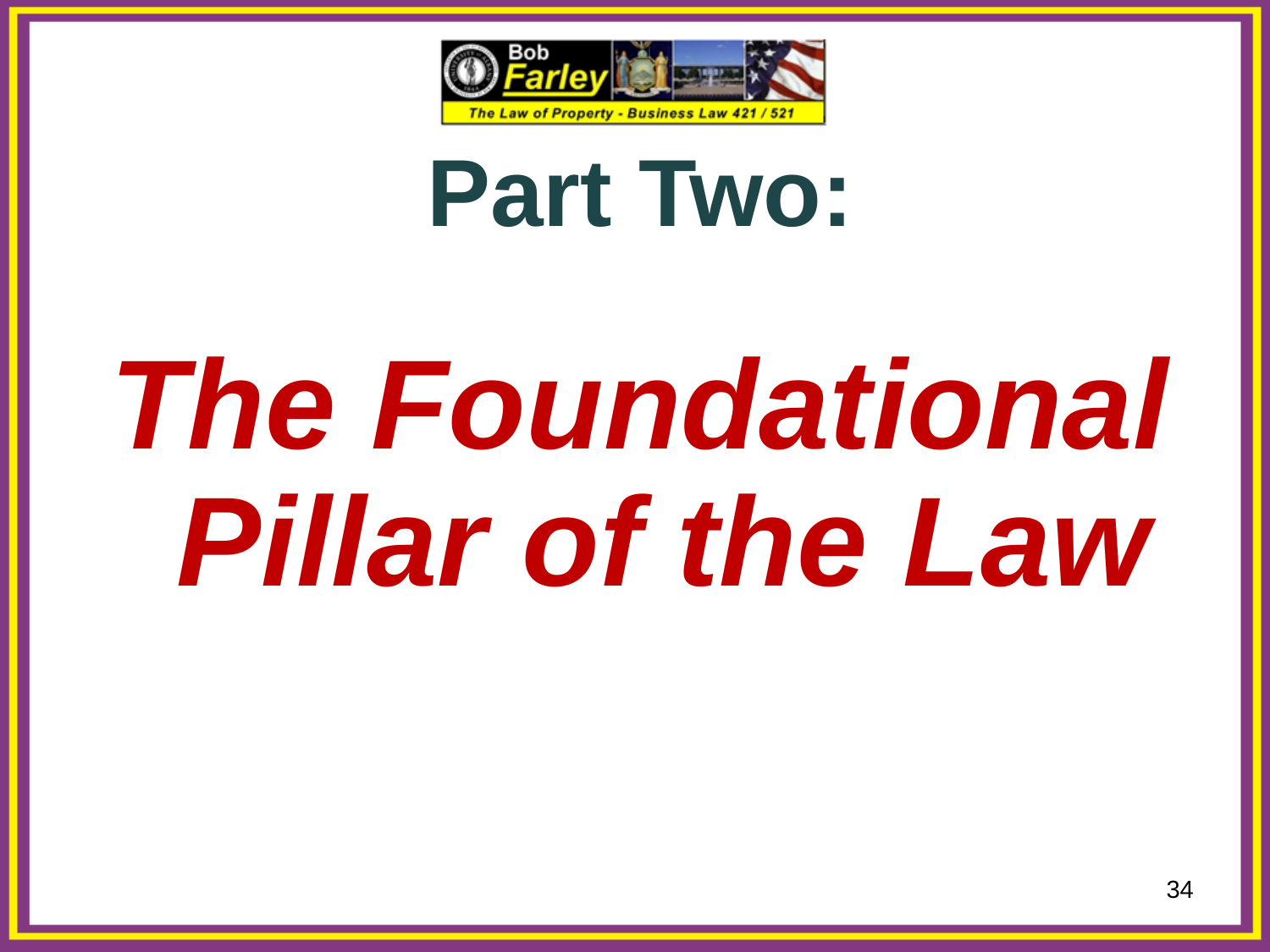

Part Two:

The Foundational Pillar of the Law
34